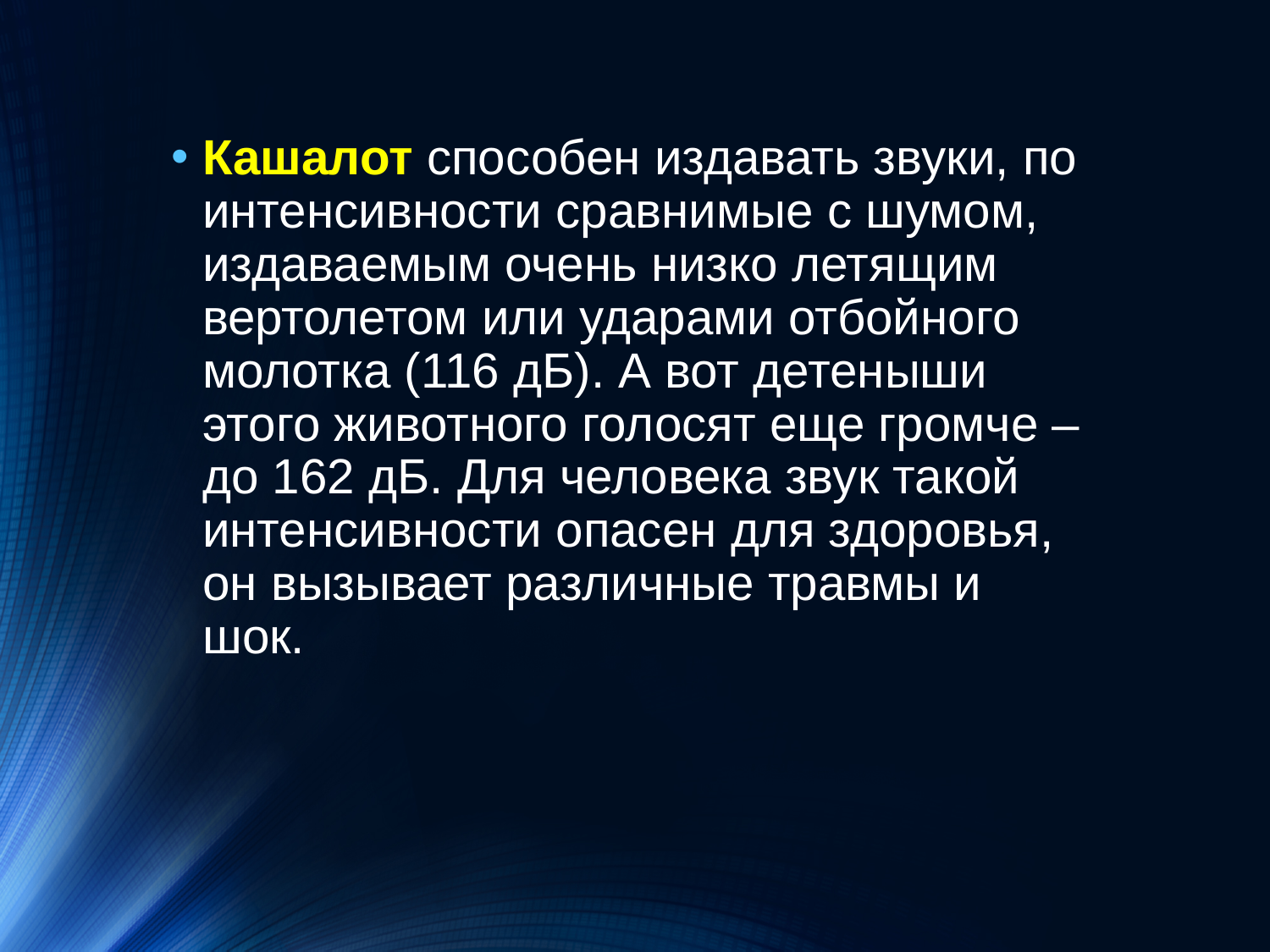

Кашалот способен издавать звуки, по интенсивности сравнимые с шумом, издаваемым очень низко летящим вертолетом или ударами отбойного молотка (116 дБ). А вот детеныши этого животного голосят еще громче – до 162 дБ. Для человека звук такой интенсивности опасен для здоровья, он вызывает различные травмы и шок.